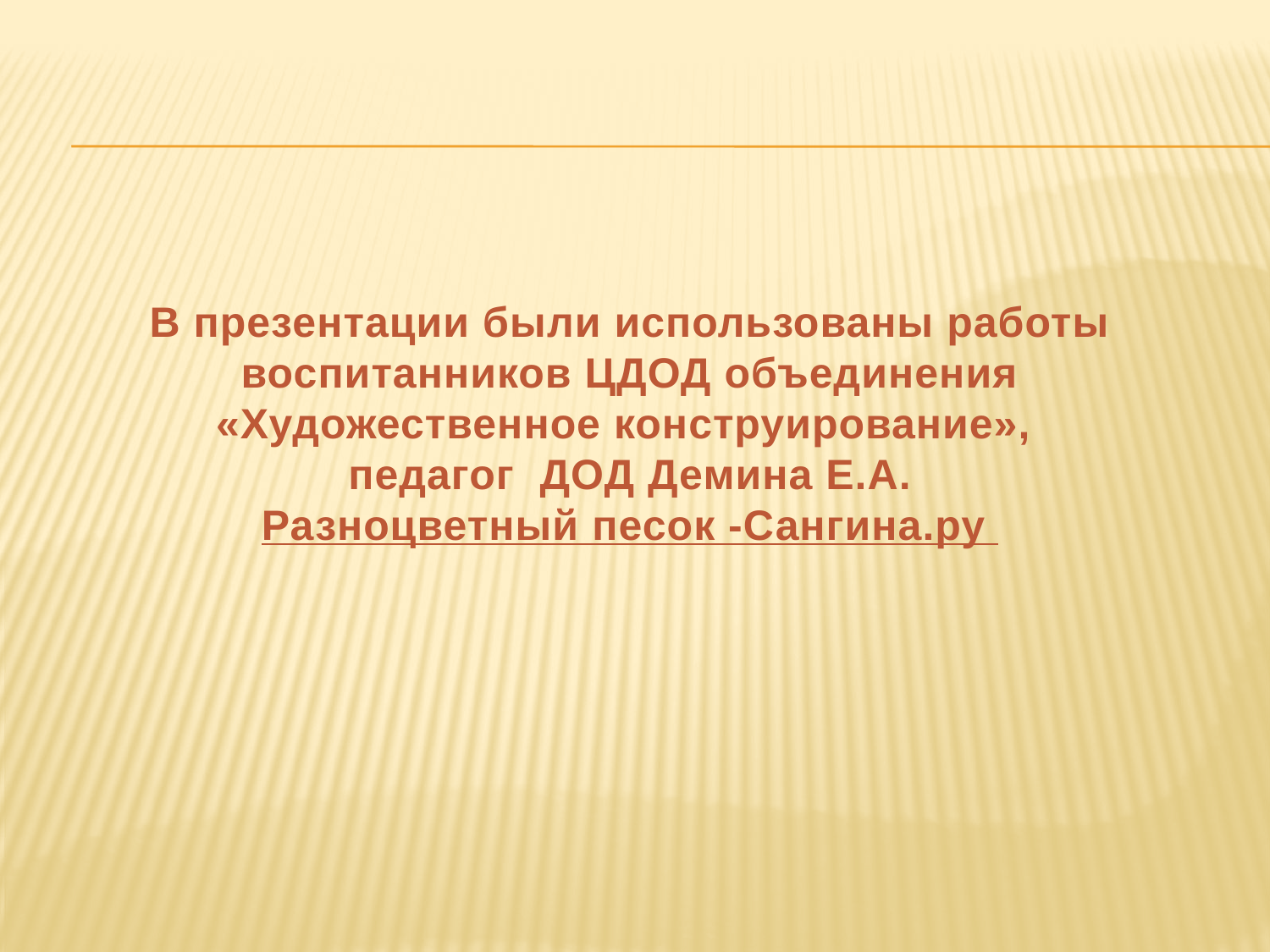

В презентации были использованы работы воспитанников ЦДОД объединения «Художественное конструирование»,
педагог  ДОД Демина Е.А.
Разноцветный песок -Сангина.ру